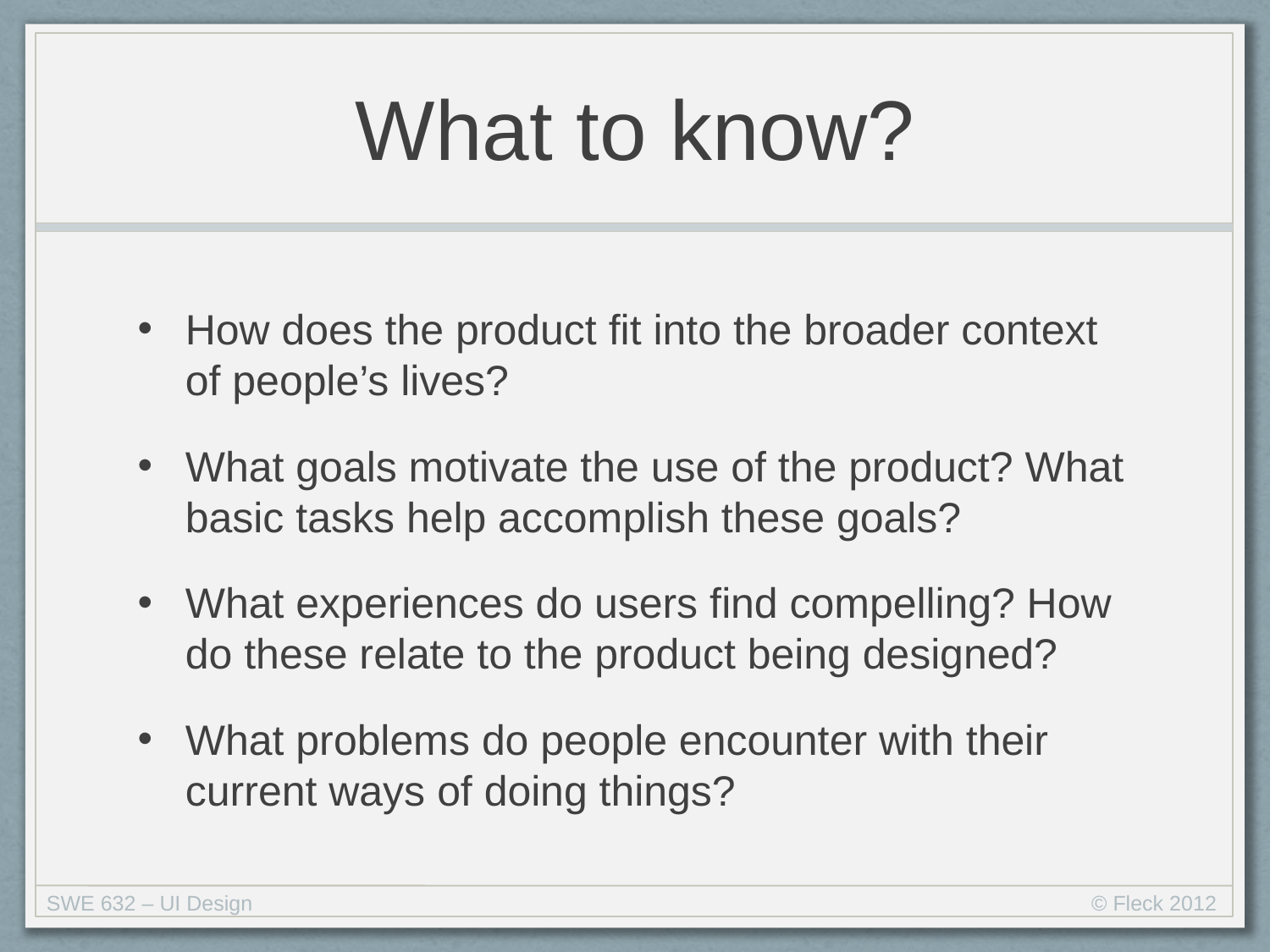

# What to know?
How does the product fit into the broader context of people’s lives?
What goals motivate the use of the product? What basic tasks help accomplish these goals?
What experiences do users find compelling? How do these relate to the product being designed?
What problems do people encounter with their current ways of doing things?
SWE 632 – UI Design
© Fleck 2012